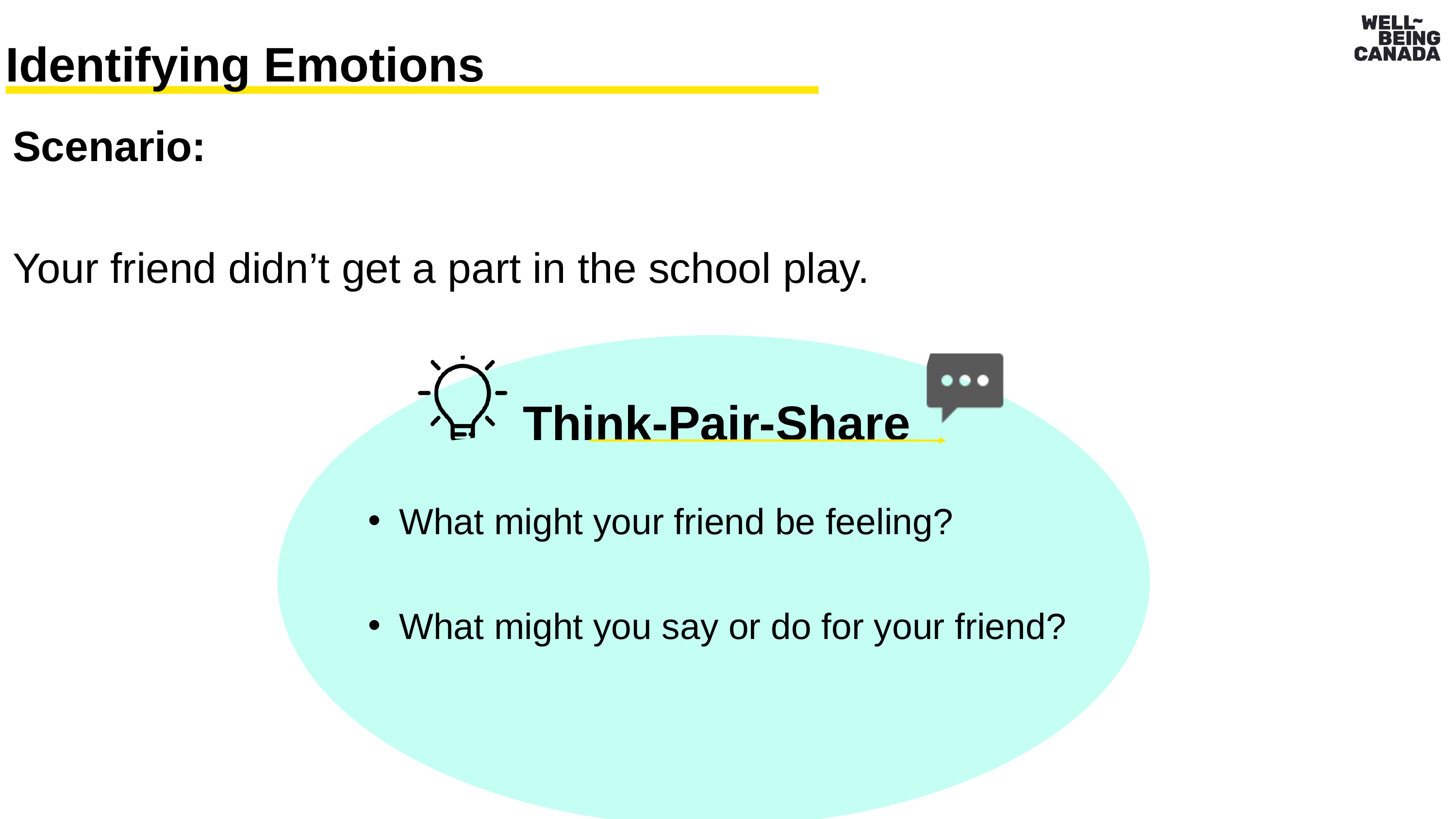

Identifying Emotions

Scenario:

Your friend didn’t get a part in the school play.

Think-Pair-Share
What might your friend be feeling?

What might you say or do for your friend?